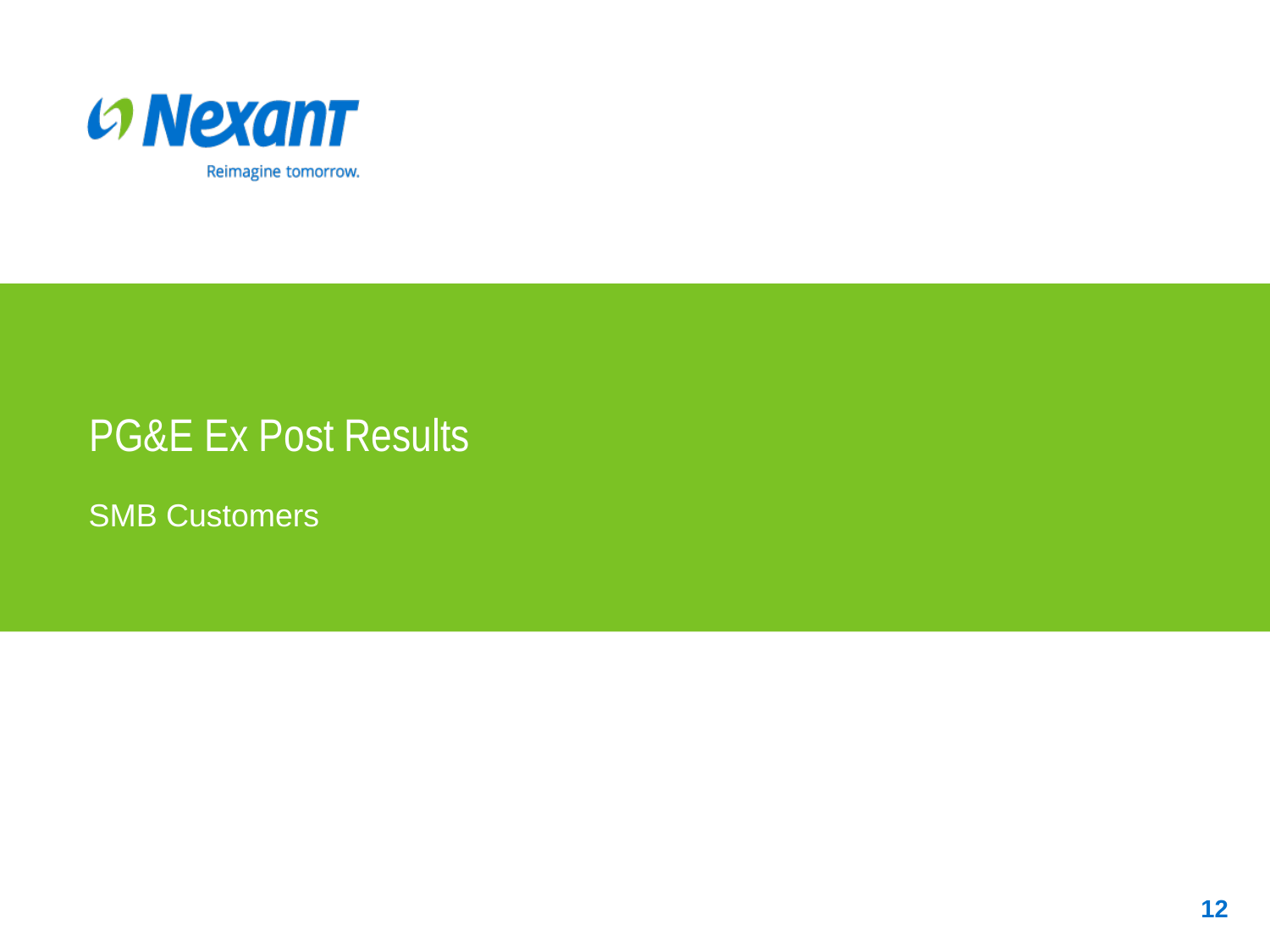

# PG&E Ex Post Results
SMB Customers
12